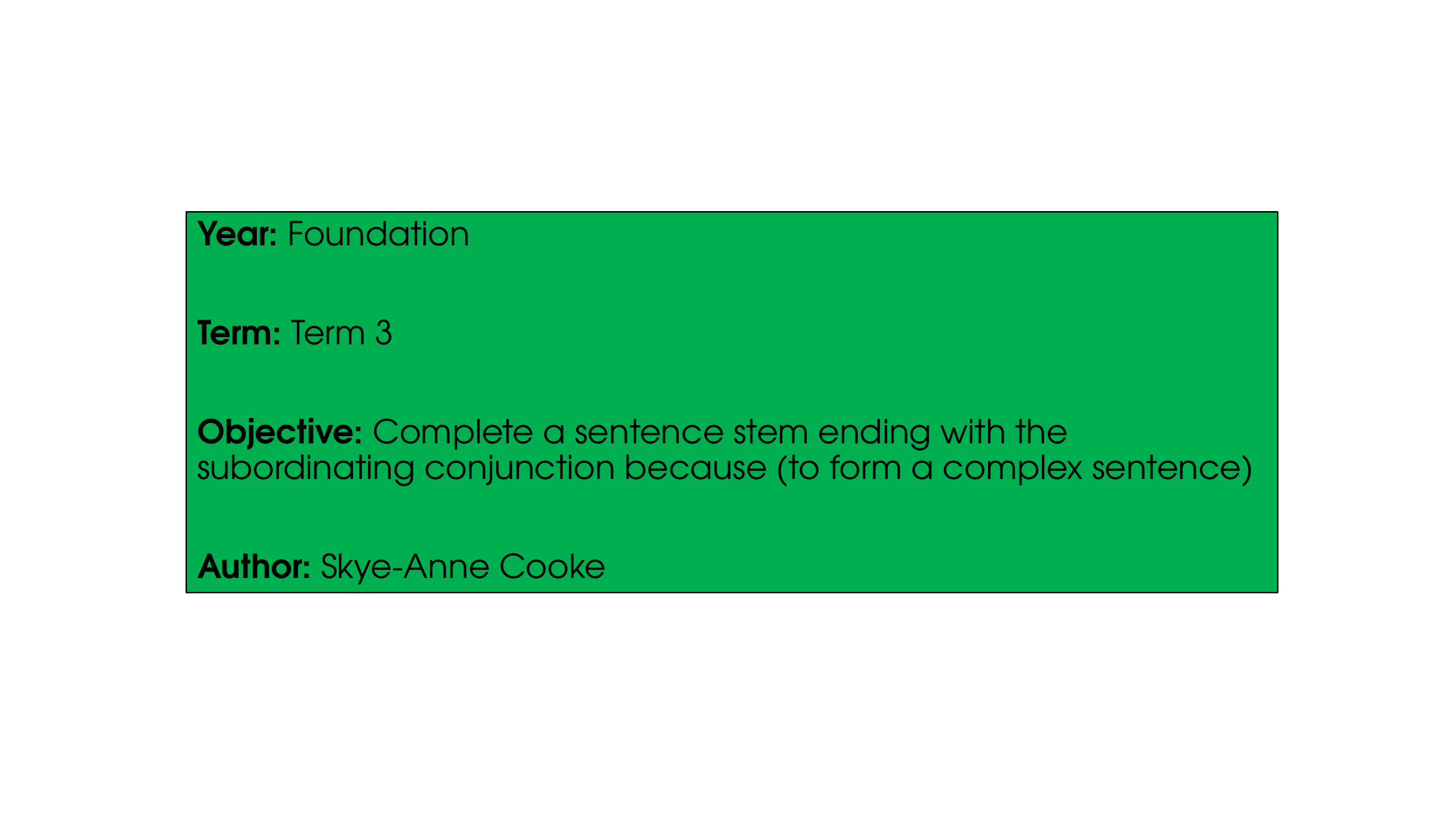

Year: Foundation

Term: Term 3

Objective: Complete a sentence stem ending with the subordinating conjunction because (to form a complex sentence)

Author: Skye-Anne Cooke